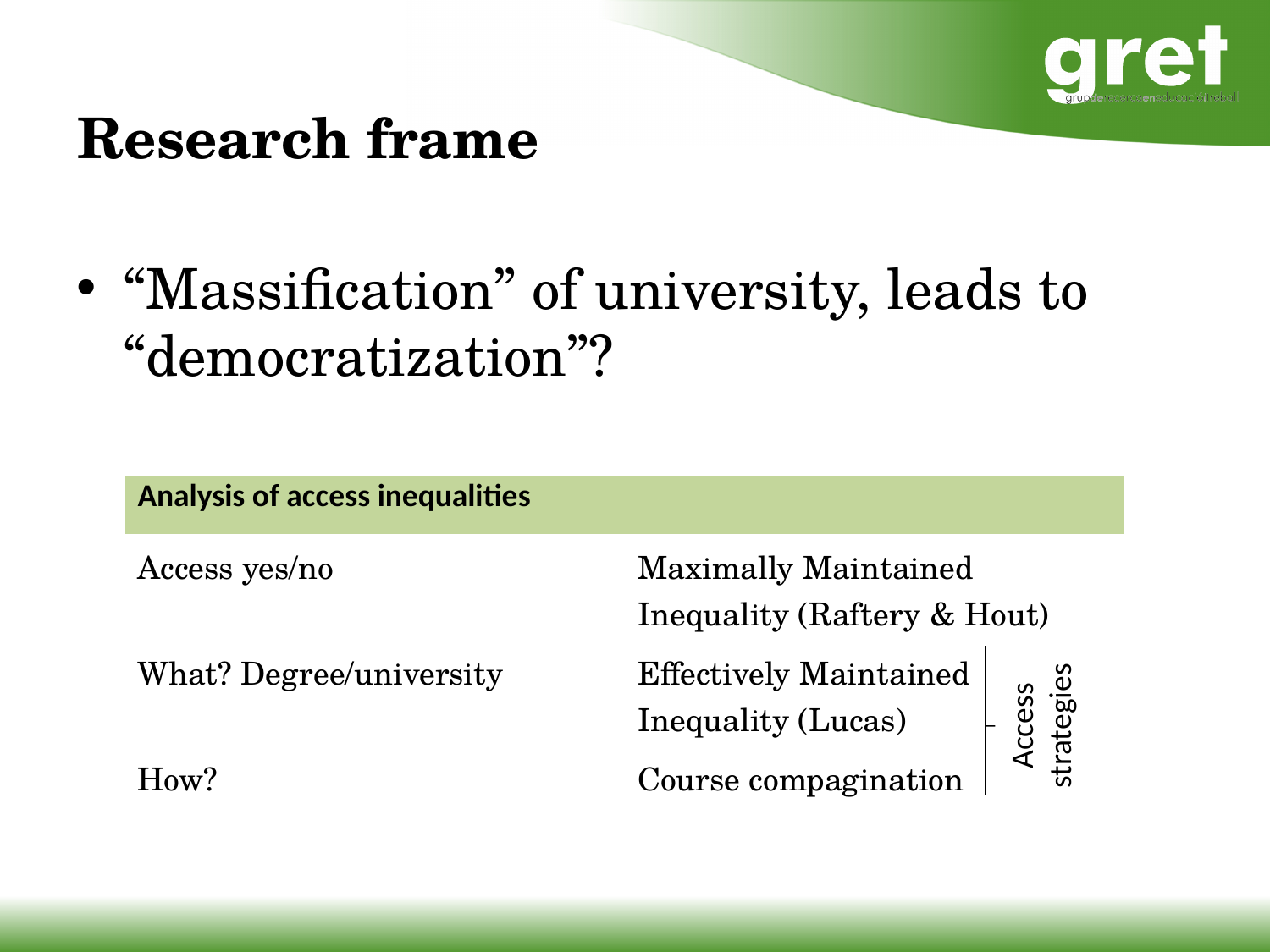

# Research frame
“Massification” of university, leads to “democratization”?

| Analysis of access inequalities |  |
| --- | --- |
| Access yes/no | Maximally Maintained Inequality (Raftery & Hout) |
| What? Degree/university | Effectively Maintained Inequality (Lucas) |
| How? | Course compagination |
Access strategies